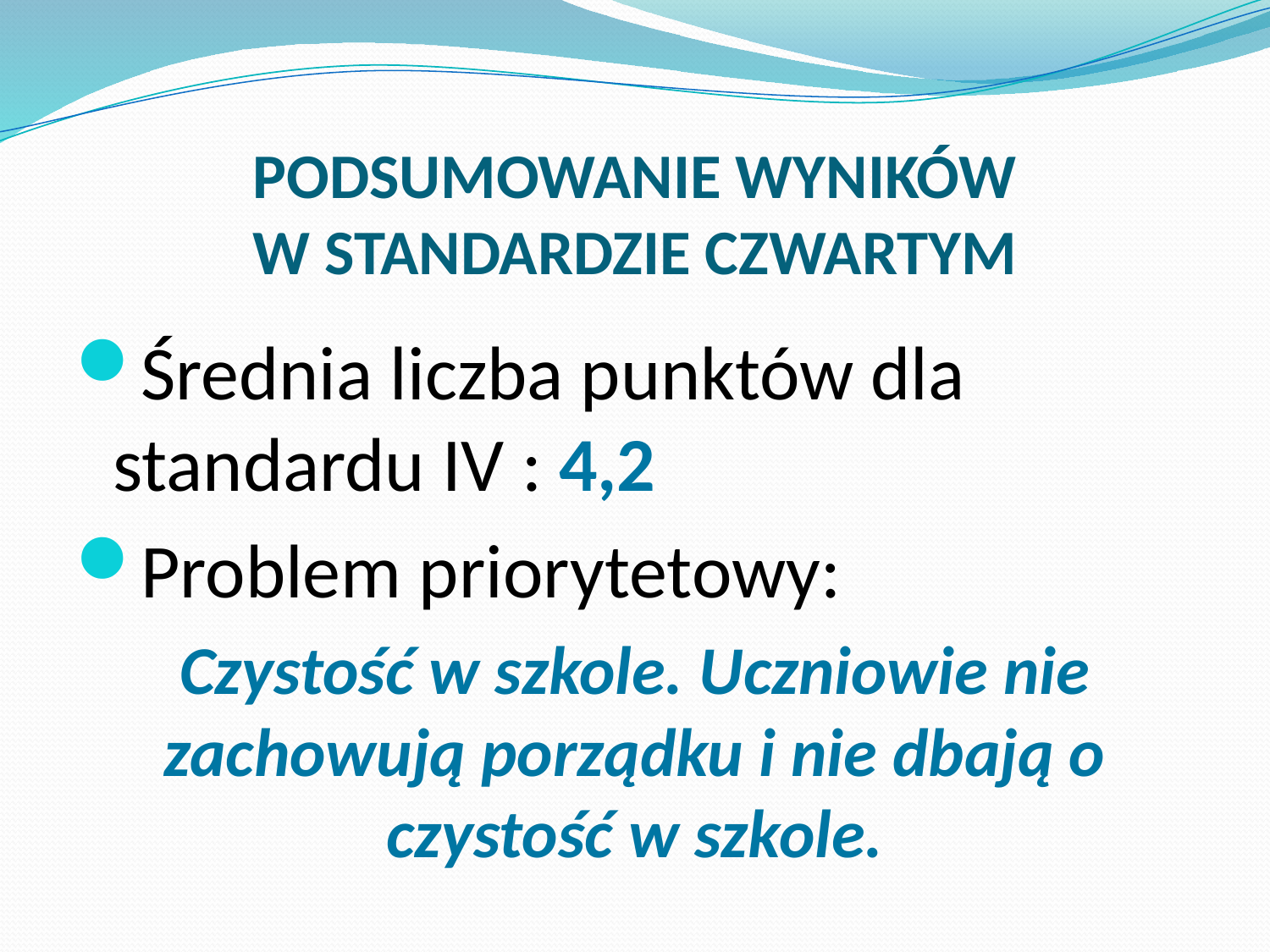

# PODSUMOWANIE WYNIKÓW W STANDARDZIE CZWARTYM
Średnia liczba punktów dla standardu IV : 4,2
Problem priorytetowy:
Czystość w szkole. Uczniowie nie zachowują porządku i nie dbają o czystość w szkole.